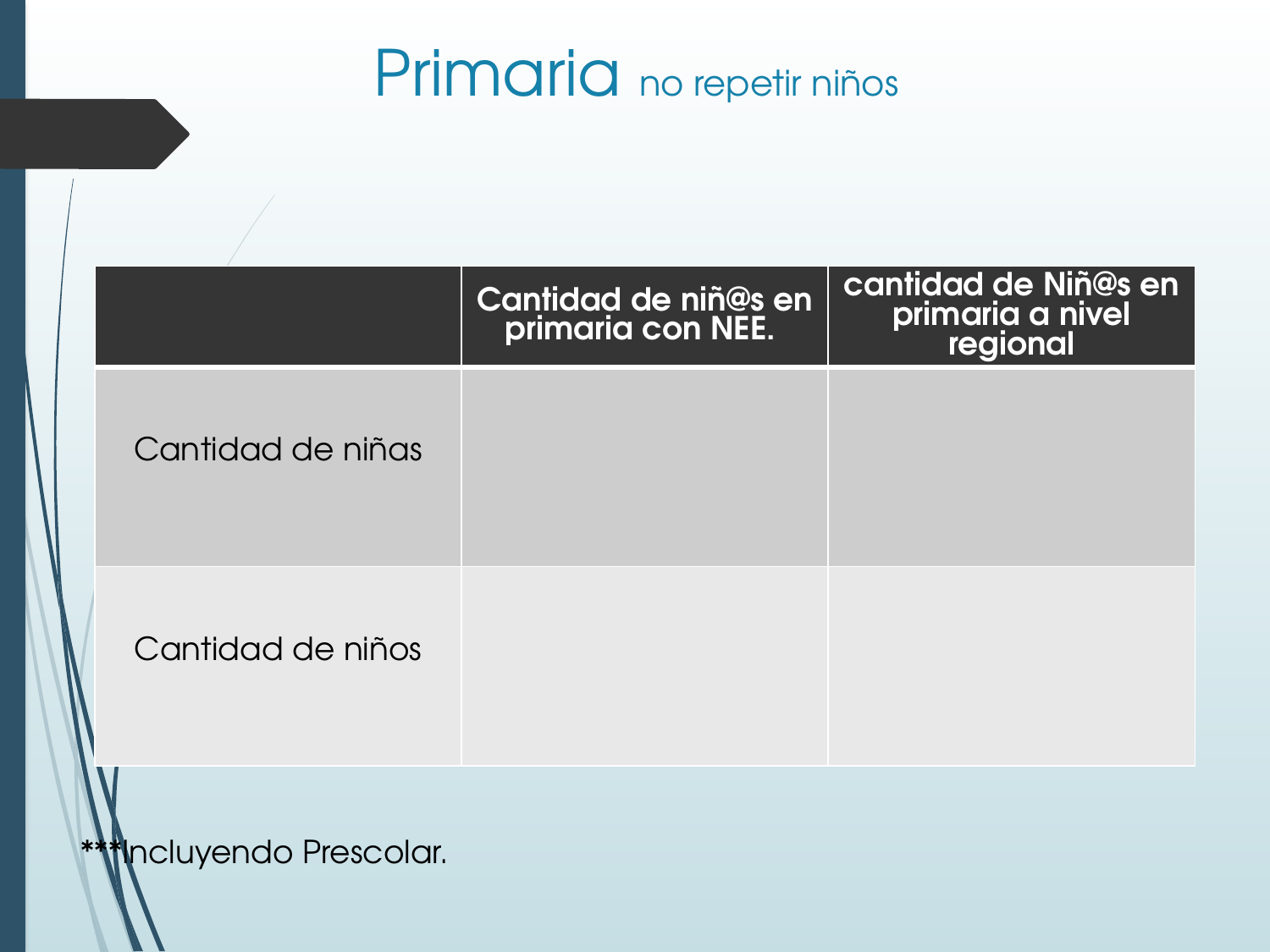

# Primaria no repetir niños
|  | Cantidad de niñ@s en primaria con NEE. | cantidad de Niñ@s en primaria a nivel regional |
| --- | --- | --- |
| Cantidad de niñas |  |  |
| Cantidad de niños |  |  |
***Incluyendo Prescolar.